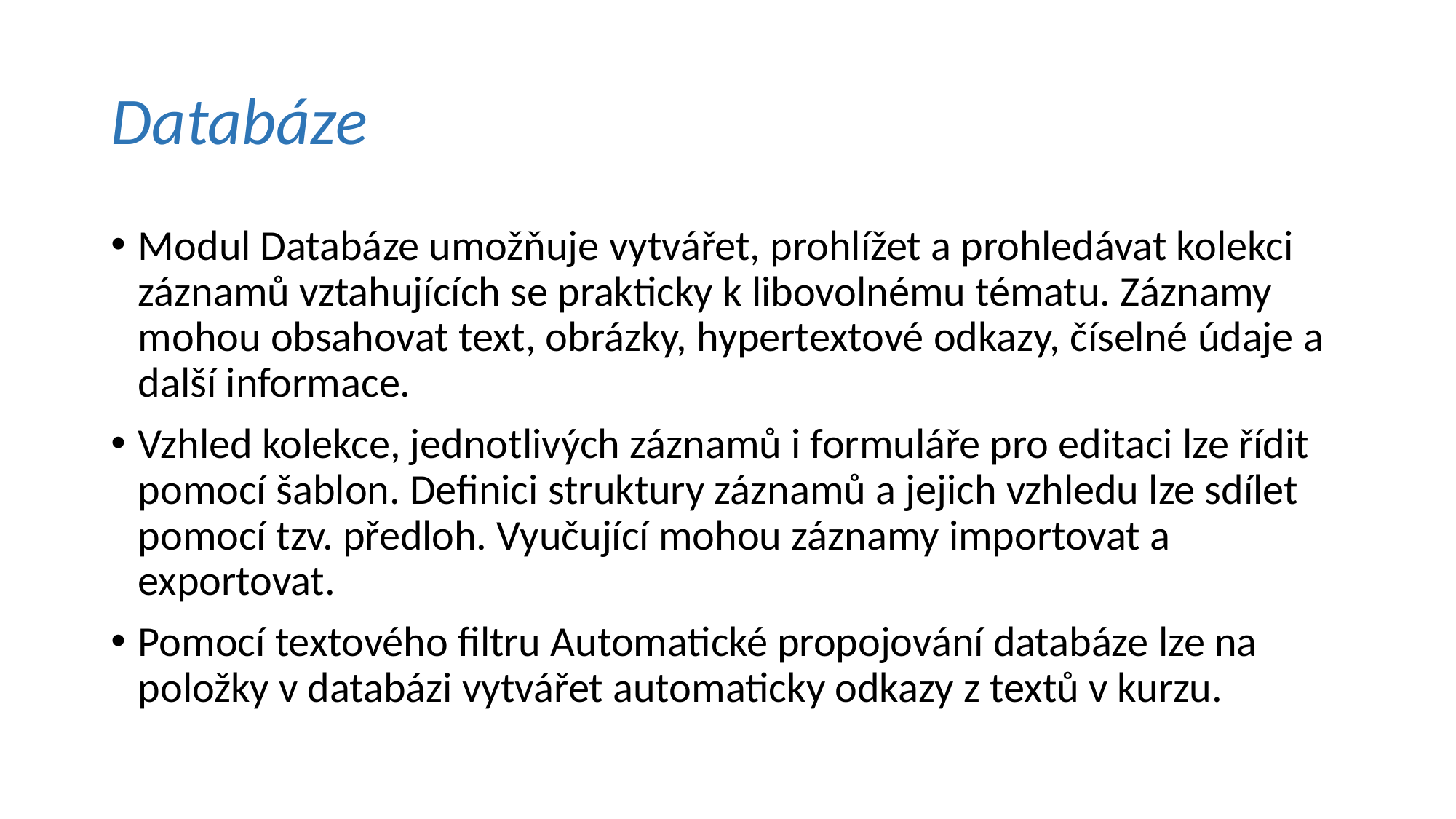

# Databáze
Modul Databáze umožňuje vytvářet, prohlížet a prohledávat kolekci záznamů vztahujících se prakticky k libovolnému tématu. Záznamy mohou obsahovat text, obrázky, hypertextové odkazy, číselné údaje a další informace.
Vzhled kolekce, jednotlivých záznamů i formuláře pro editaci lze řídit pomocí šablon. Definici struktury záznamů a jejich vzhledu lze sdílet pomocí tzv. předloh. Vyučující mohou záznamy importovat a exportovat.
Pomocí textového filtru Automatické propojování databáze lze na položky v databázi vytvářet automaticky odkazy z textů v kurzu.